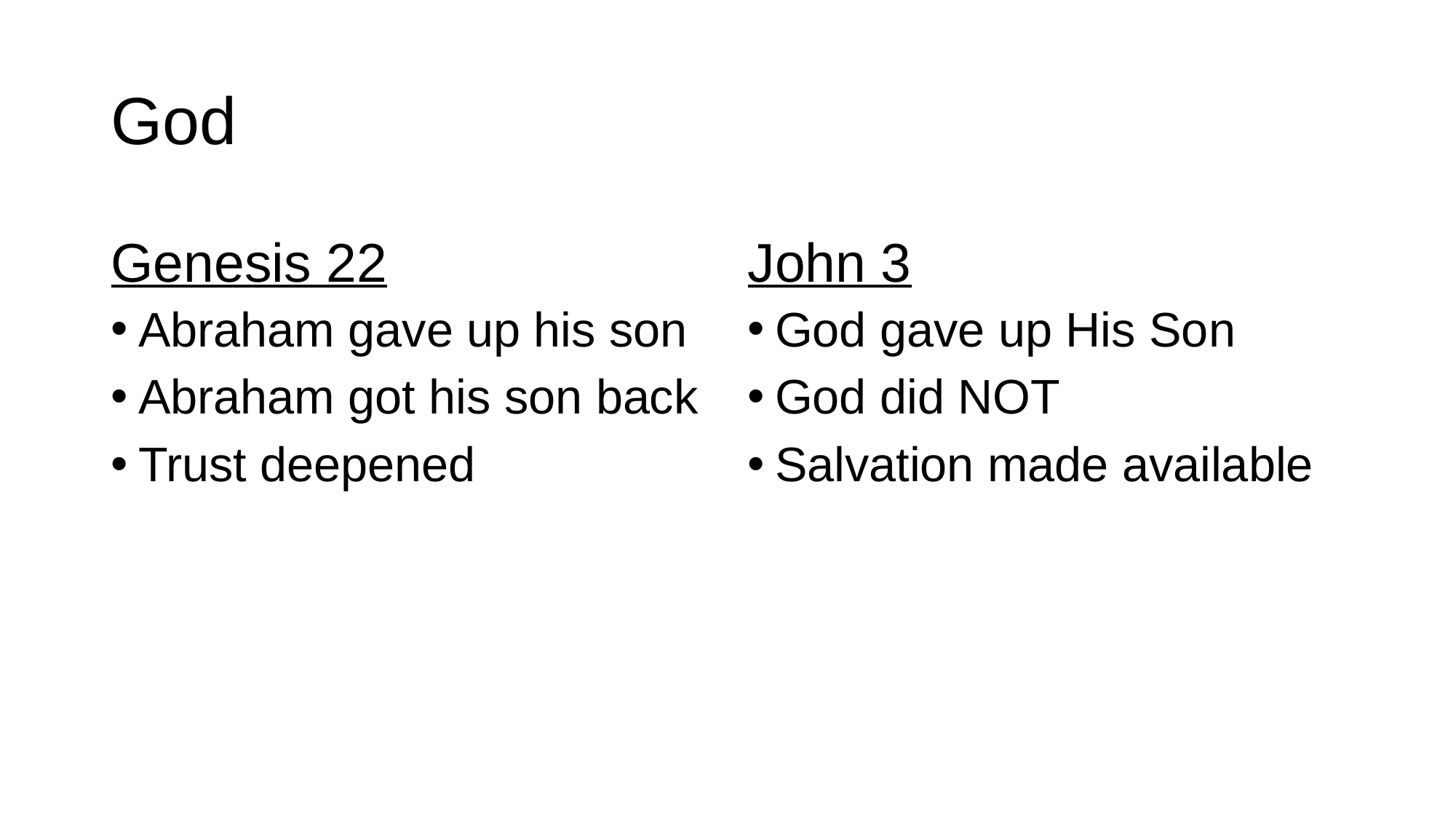

# God
Genesis 22
John 3
Abraham gave up his son
Abraham got his son back
Trust deepened
God gave up His Son
God did NOT
Salvation made available